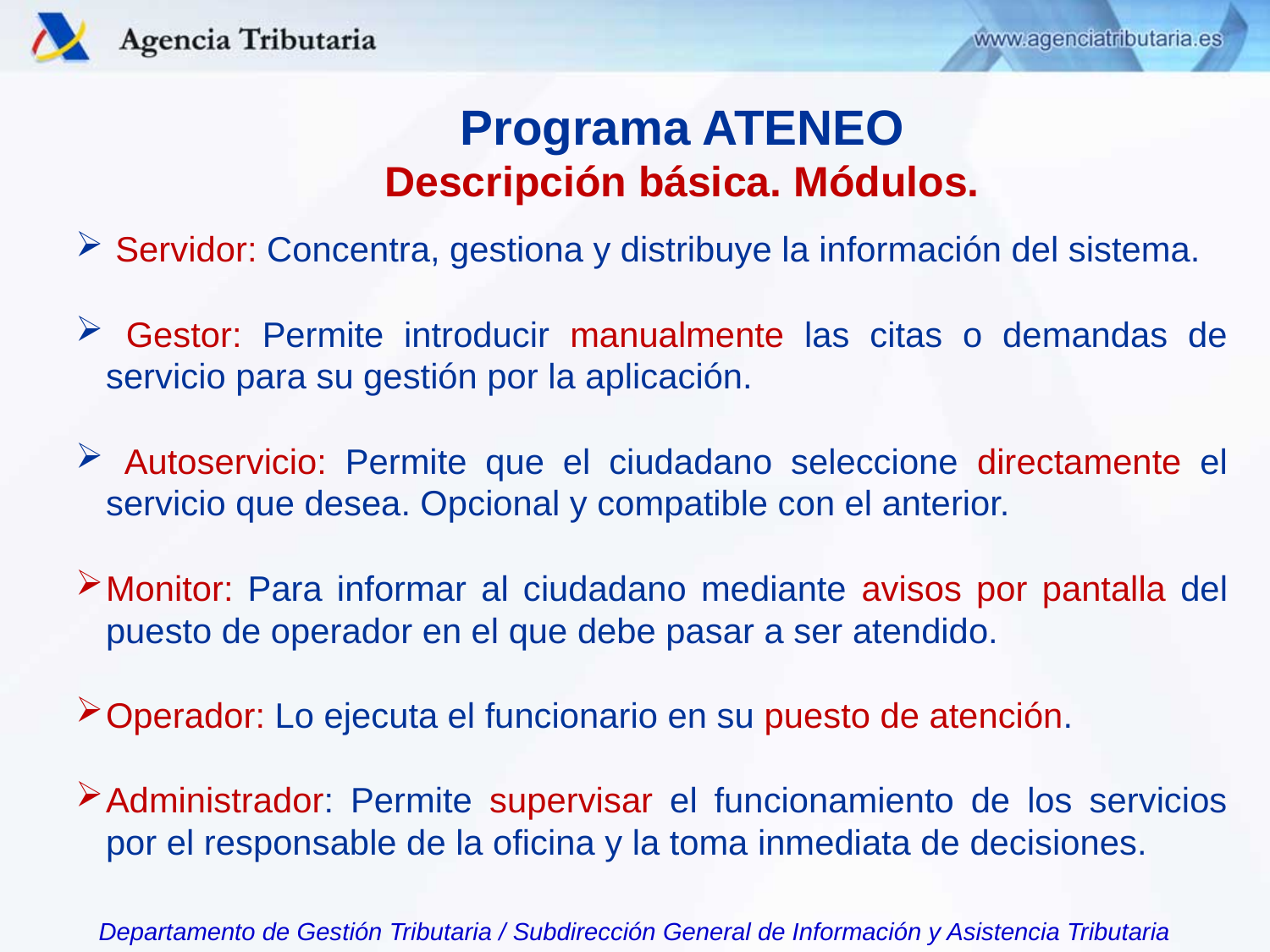

Programa ATENEO
Descripción básica. Módulos.

 Servidor: Concentra, gestiona y distribuye la información del sistema.

 Gestor: Permite introducir manualmente las citas o demandas de servicio para su gestión por la aplicación.

 Autoservicio: Permite que el ciudadano seleccione directamente el servicio que desea. Opcional y compatible con el anterior.

Monitor: Para informar al ciudadano mediante avisos por pantalla del puesto de operador en el que debe pasar a ser atendido.

Operador: Lo ejecuta el funcionario en su puesto de atención.

Administrador: Permite supervisar el funcionamiento de los servicios por el responsable de la oficina y la toma inmediata de decisiones.